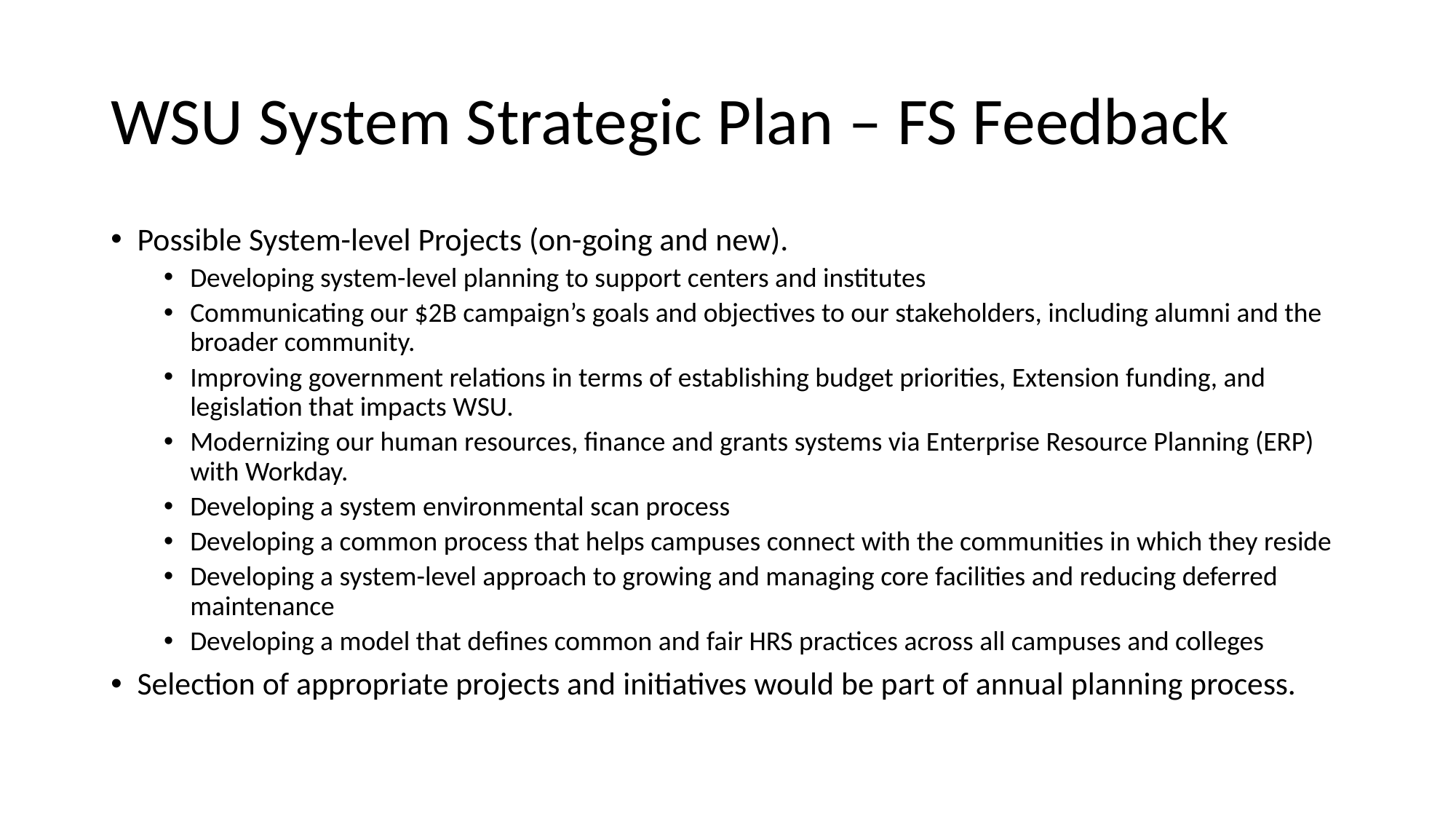

# WSU System Strategic Plan – FS Feedback
Possible System-level Projects (on-going and new).
Developing system-level planning to support centers and institutes
Communicating our $2B campaign’s goals and objectives to our stakeholders, including alumni and the broader community.
Improving government relations in terms of establishing budget priorities, Extension funding, and legislation that impacts WSU.
Modernizing our human resources, finance and grants systems via Enterprise Resource Planning (ERP) with Workday.
Developing a system environmental scan process
Developing a common process that helps campuses connect with the communities in which they reside
Developing a system-level approach to growing and managing core facilities and reducing deferred maintenance
Developing a model that defines common and fair HRS practices across all campuses and colleges
Selection of appropriate projects and initiatives would be part of annual planning process.